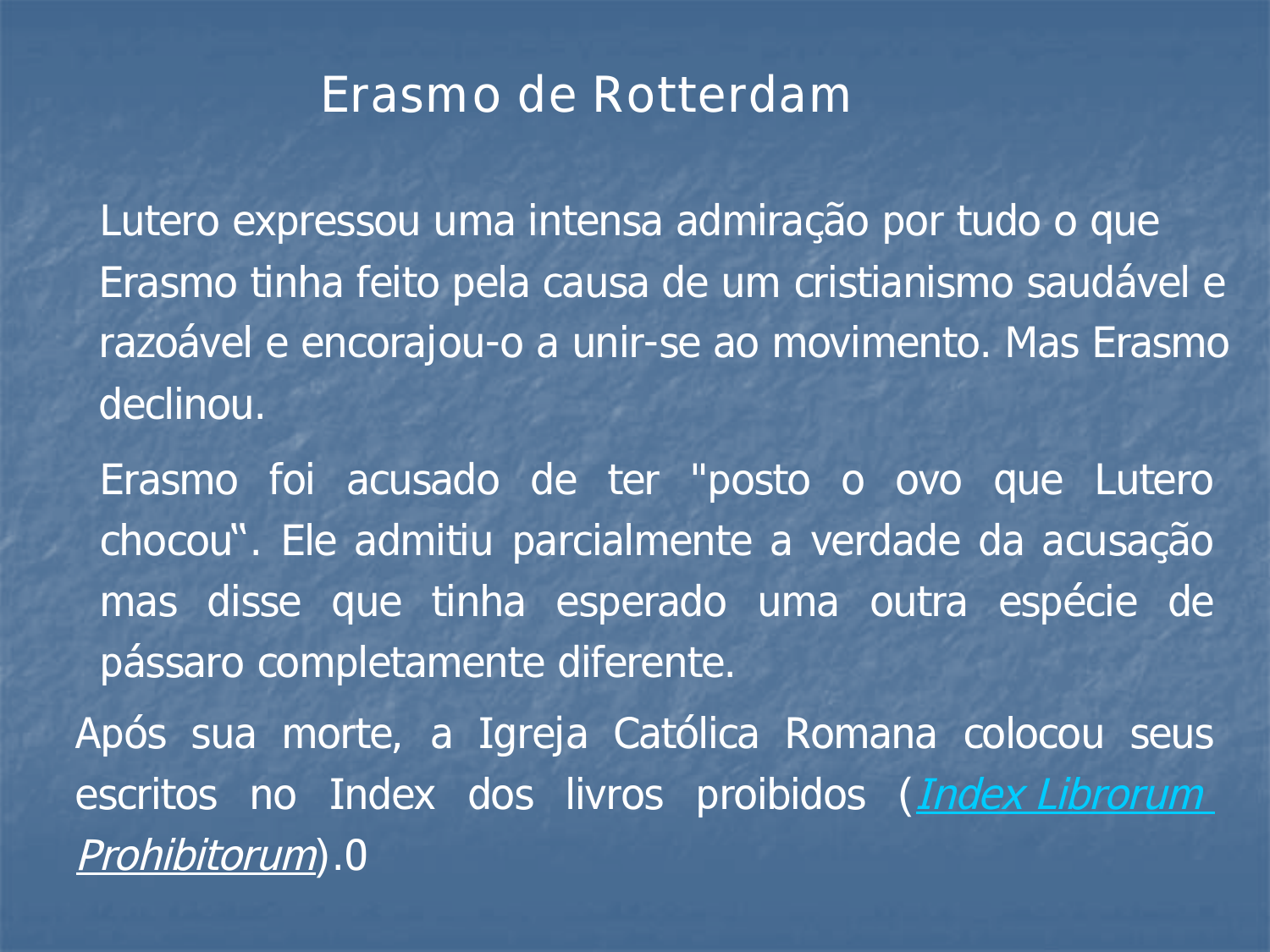

Erasmo de Rotterdam
Lutero expressou uma intensa admiração por tudo o que Erasmo tinha feito pela causa de um cristianismo saudável e razoável e encorajou-o a unir-se ao movimento. Mas Erasmo declinou.
Erasmo foi acusado de ter "posto o ovo que Lutero chocou“. Ele admitiu parcialmente a verdade da acusação mas disse que tinha esperado uma outra espécie de pássaro completamente diferente.
Após sua morte, a Igreja Católica Romana colocou seus escritos no Index dos livros proibidos (Index Librorum Prohibitorum).0